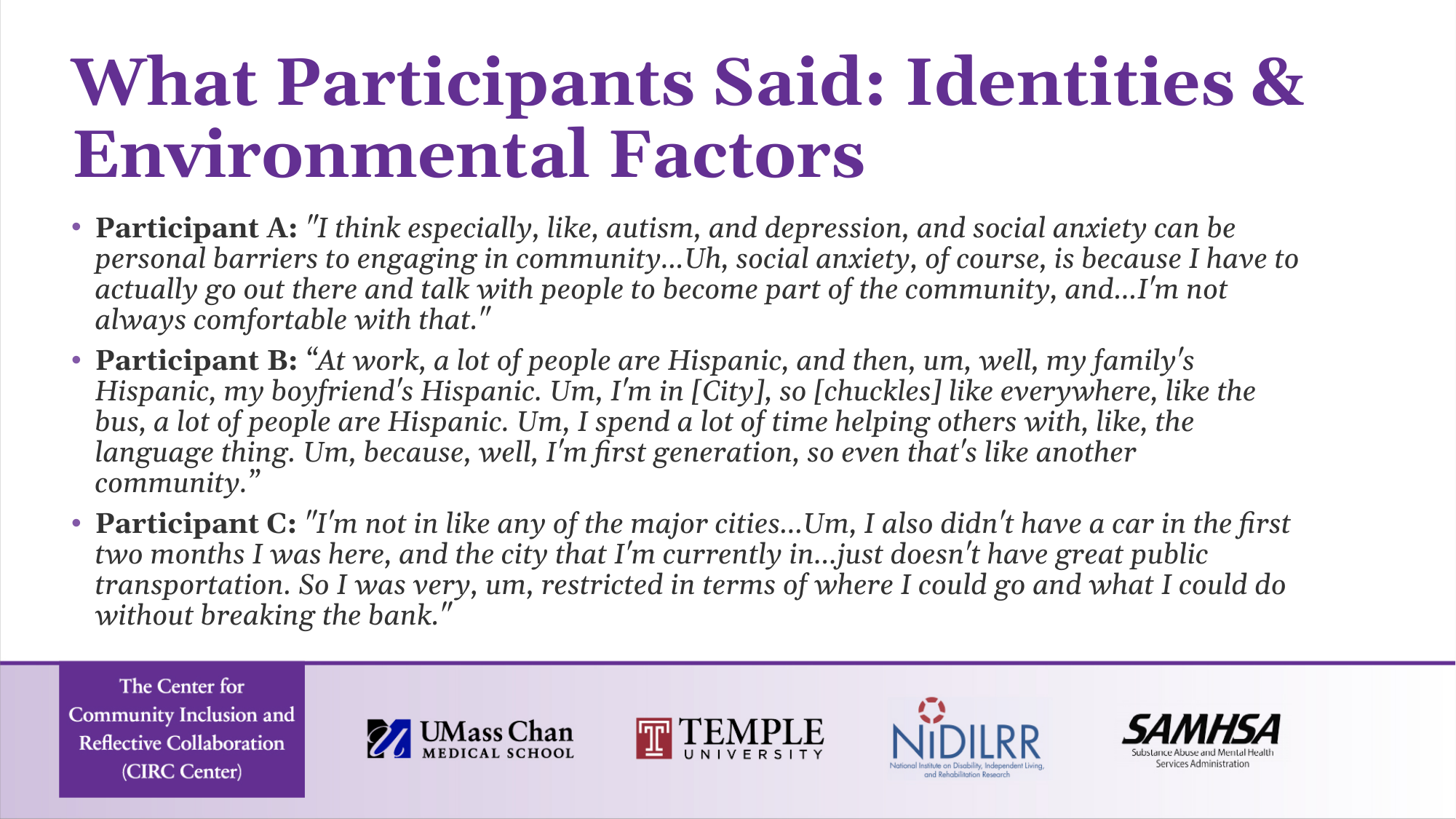

# What Participants Said: Identities & Environmental Factors
Participant A: "I think especially, like, autism, and depression, and social anxiety can be personal barriers to engaging in community...Uh, social anxiety, of course, is because I have to actually go out there and talk with people to become part of the community, and…I'm not always comfortable with that."
Participant B: “At work, a lot of people are Hispanic, and then, um, well, my family's Hispanic, my boyfriend's Hispanic. Um, I'm in [City], so [chuckles] like everywhere, like the bus, a lot of people are Hispanic. Um, I spend a lot of time helping others with, like, the language thing. Um, because, well, I'm first generation, so even that's like another community.”
Participant C: "I'm not in like any of the major cities...Um, I also didn't have a car in the first two months I was here, and the city that I'm currently in...just doesn't have great public transportation. So I was very, um, restricted in terms of where I could go and what I could do without breaking the bank."